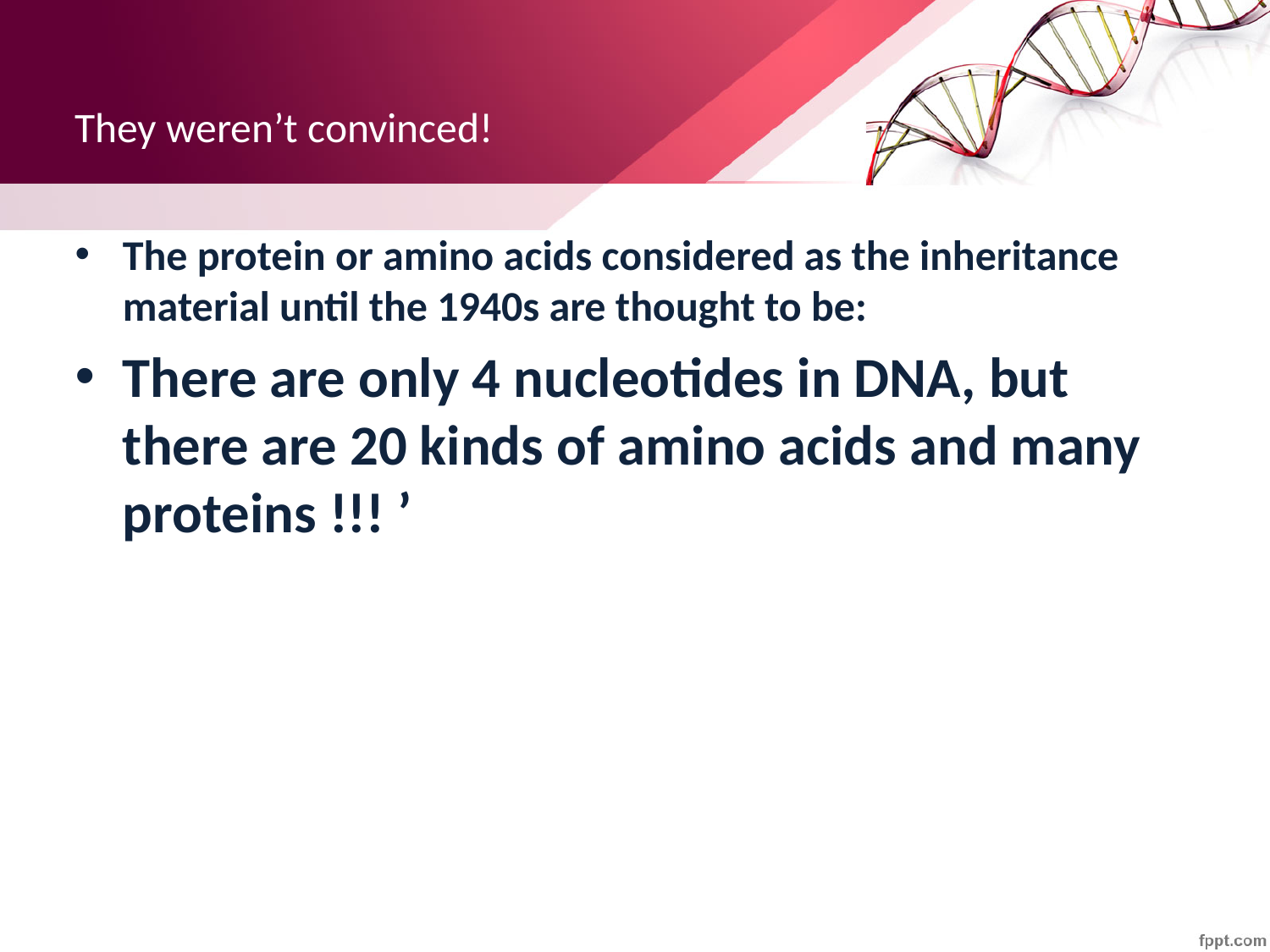

# They weren’t convinced!
The protein or amino acids considered as the inheritance material until the 1940s are thought to be:
There are only 4 nucleotides in DNA, but there are 20 kinds of amino acids and many proteins !!! ’